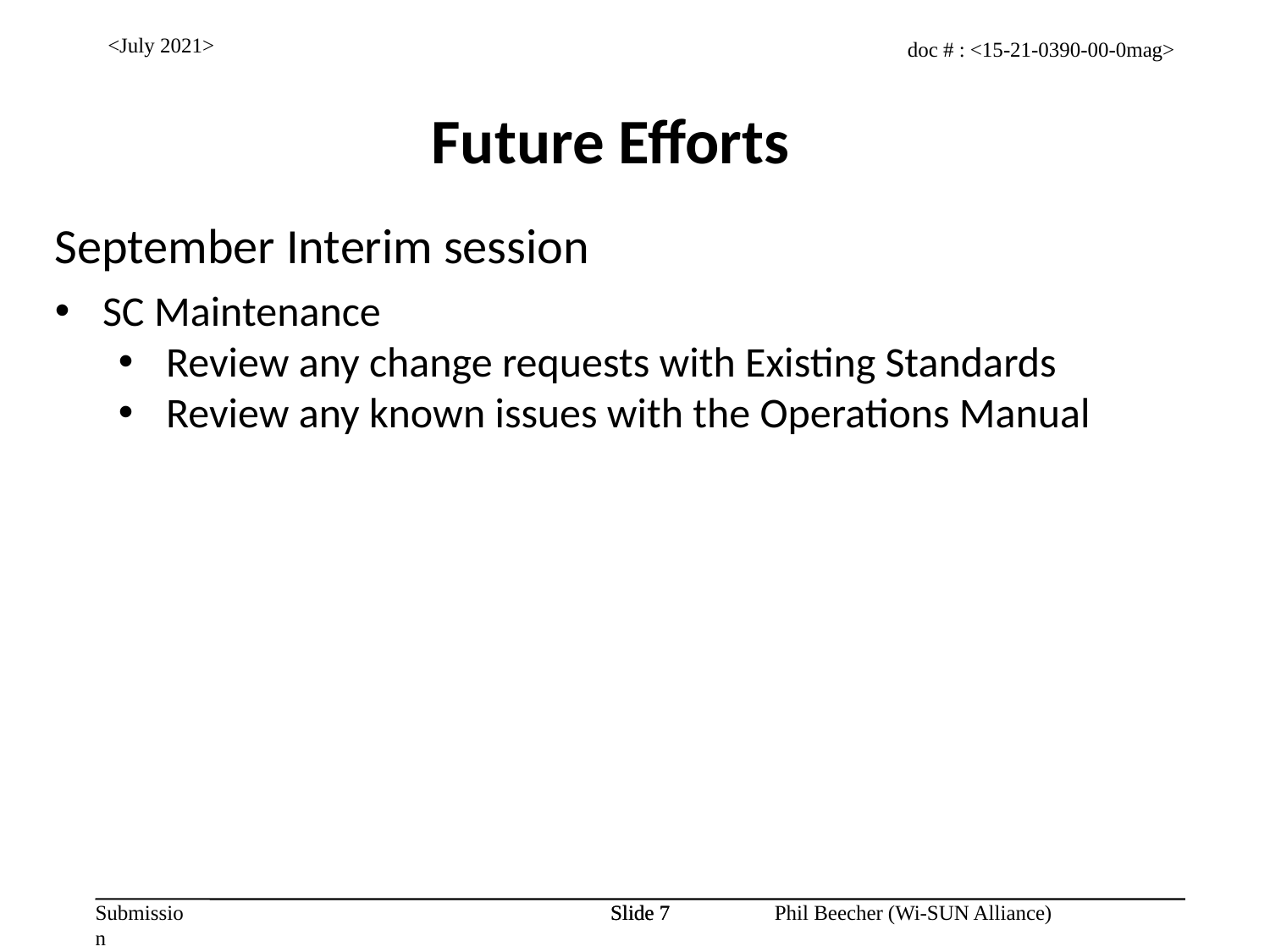

<July 2021>
Future Efforts
September Interim session
SC Maintenance
Review any change requests with Existing Standards
Review any known issues with the Operations Manual
Slide 7
Slide 7
Phil Beecher (Wi-SUN Alliance)